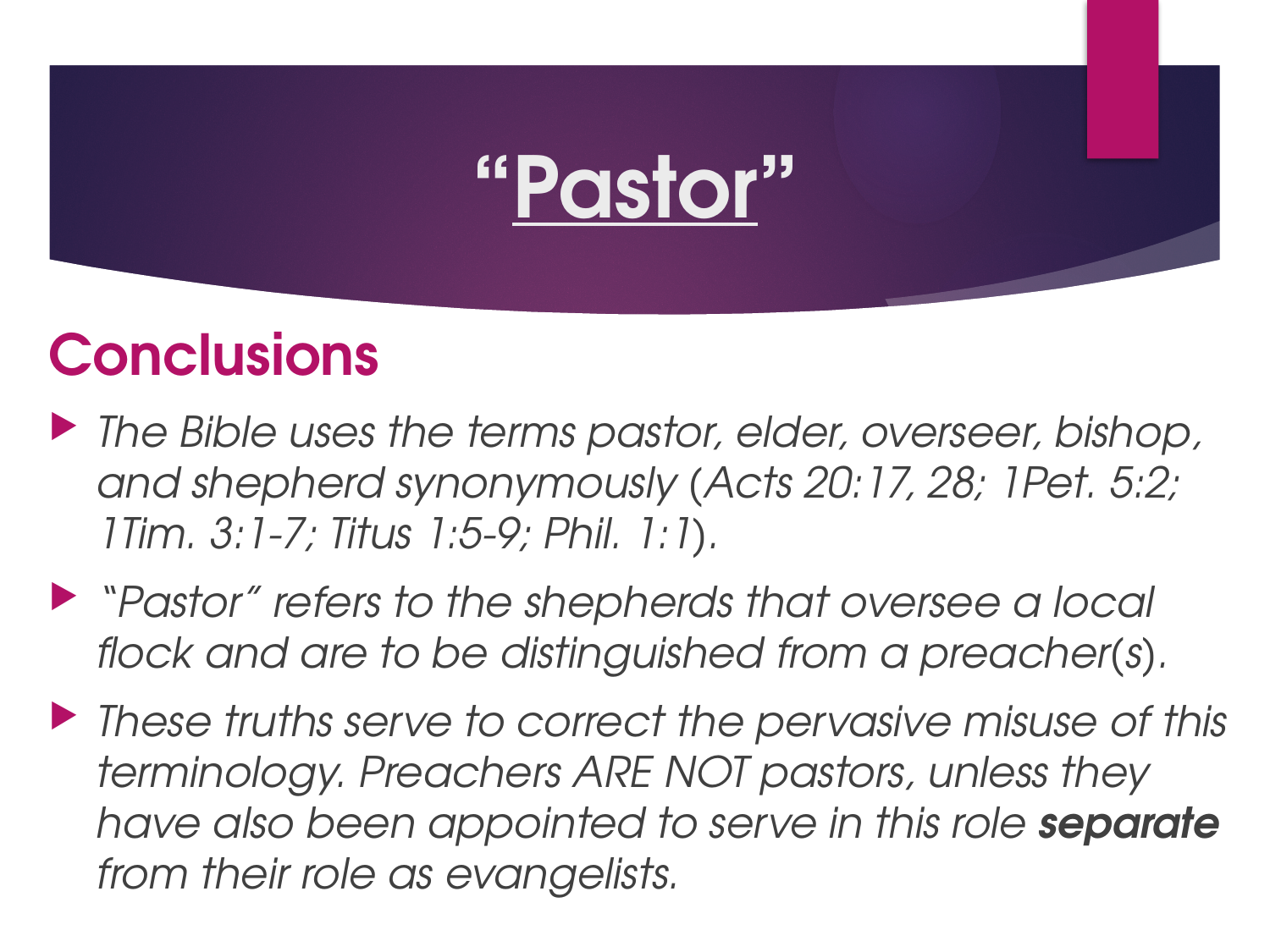

# “Pastor”
Conclusions
The Bible uses the terms pastor, elder, overseer, bishop, and shepherd synonymously (Acts 20:17, 28; 1Pet. 5:2; 1Tim. 3:1-7; Titus 1:5-9; Phil. 1:1).
“Pastor” refers to the shepherds that oversee a local flock and are to be distinguished from a preacher(s).
These truths serve to correct the pervasive misuse of this terminology. Preachers ARE NOT pastors, unless they have also been appointed to serve in this role separate from their role as evangelists.